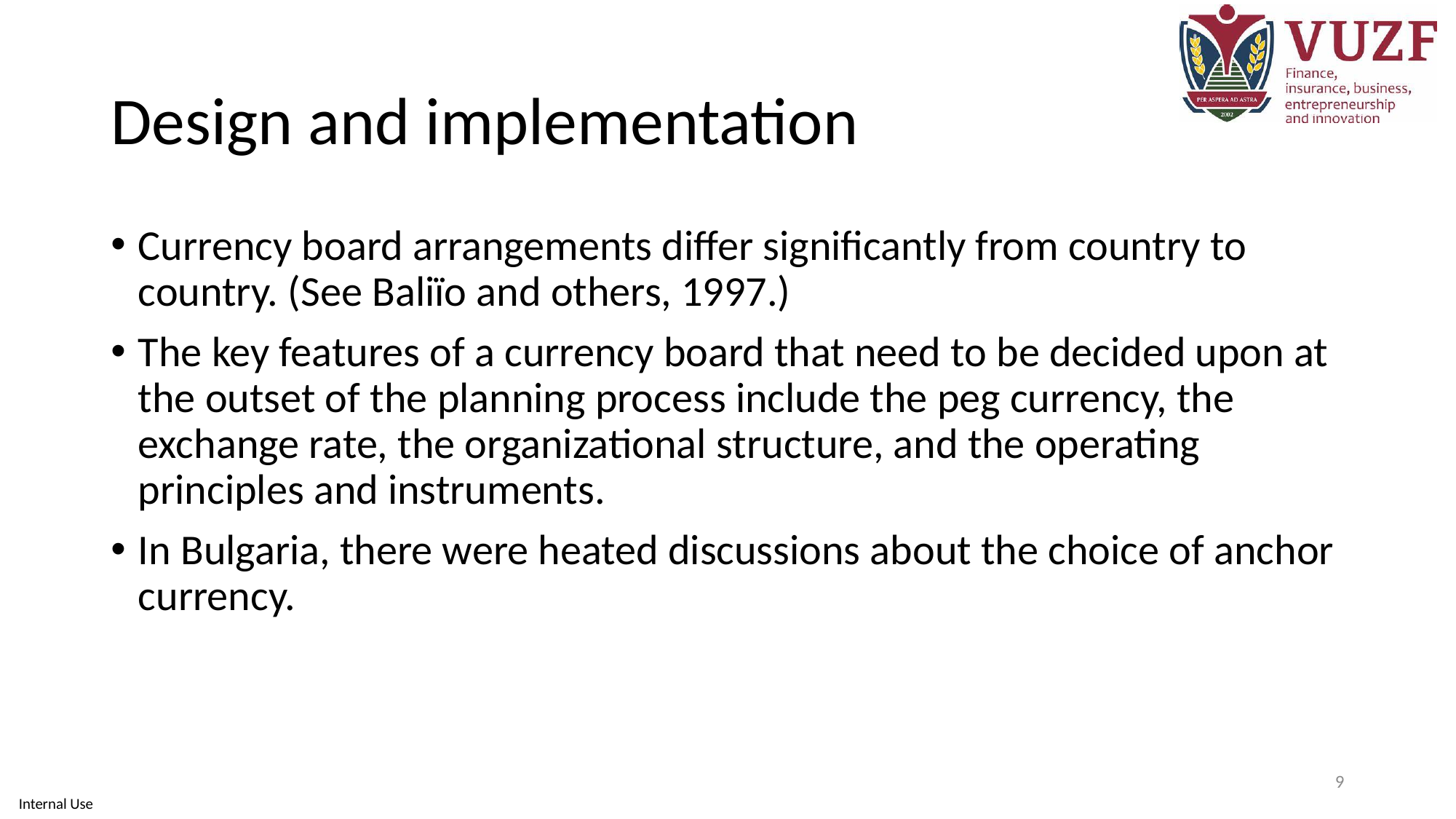

# Design and implementation
Currency board arrangements differ significantly from country to country. (See Baliïo and others, 1997.)
The key features of a currency board that need to be decided upon at the outset of the planning process include the peg currency, the exchange rate, the organizational structure, and the operating principles and instruments.
In Bulgaria, there were heated discussions about the choice of anchor currency.
9